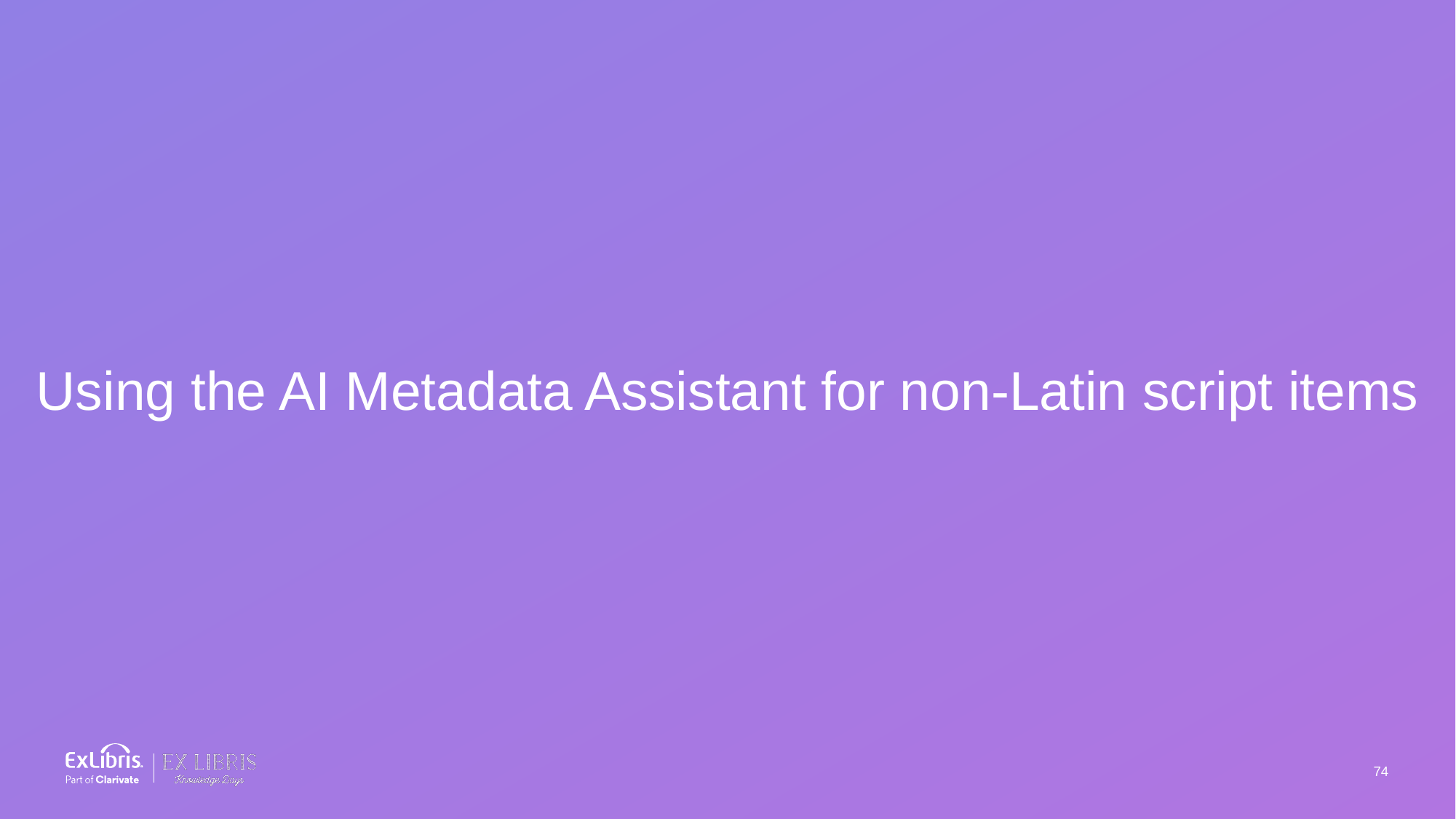

Using the AI Metadata Assistant for non-Latin script items
74